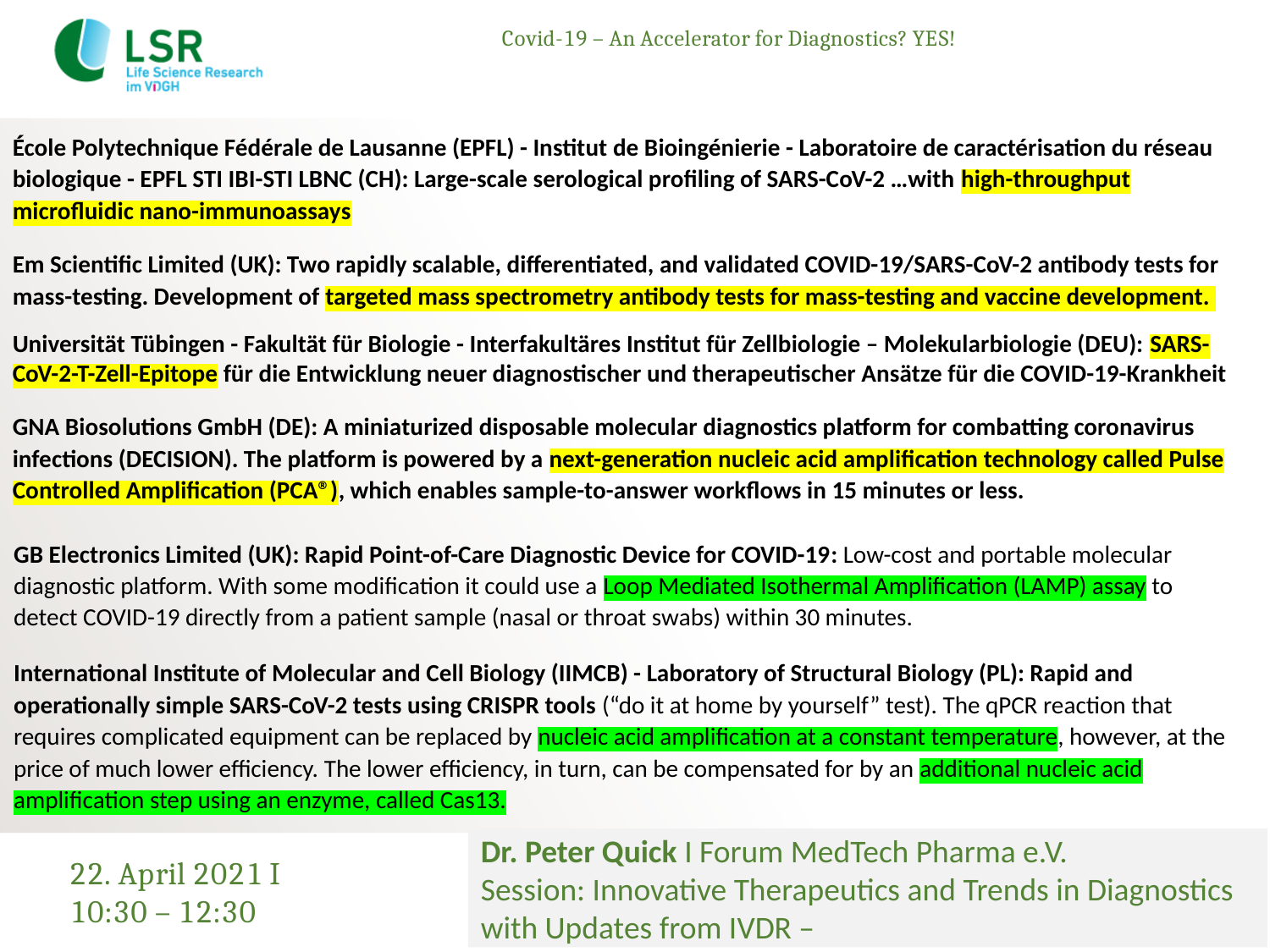

# Covid-19 – An Accelerator for Diagnostics? YES!
École Polytechnique Fédérale de Lausanne (EPFL) - Institut de Bioingénierie - Laboratoire de caractérisation du réseau biologique - EPFL STI IBI-STI LBNC (CH): Large-scale serological profiling of SARS-CoV-2 …with high-throughput microfluidic nano-immunoassays
Em Scientific Limited (UK): Two rapidly scalable, differentiated, and validated COVID-19/SARS-CoV-2 antibody tests for mass-testing. Development of targeted mass spectrometry antibody tests for mass-testing and vaccine development.
Universität Tübingen - Fakultät für Biologie - Interfakultäres Institut für Zellbiologie – Molekularbiologie (DEU): SARS-CoV-2-T-Zell-Epitope für die Entwicklung neuer diagnostischer und therapeutischer Ansätze für die COVID-19-Krankheit
GNA Biosolutions GmbH (DE): A miniaturized disposable molecular diagnostics platform for combatting coronavirus infections (DECISION). The platform is powered by a next-generation nucleic acid amplification technology called Pulse Controlled Amplification (PCA®), which enables sample-to-answer workflows in 15 minutes or less.
GB Electronics Limited (UK): Rapid Point-of-Care Diagnostic Device for COVID-19: Low-cost and portable molecular diagnostic platform. With some modification it could use a Loop Mediated Isothermal Amplification (LAMP) assay to detect COVID-19 directly from a patient sample (nasal or throat swabs) within 30 minutes.
International Institute of Molecular and Cell Biology (IIMCB) - Laboratory of Structural Biology (PL): Rapid and operationally simple SARS-CoV-2 tests using CRISPR tools (“do it at home by yourself” test). The qPCR reaction that requires complicated equipment can be replaced by nucleic acid amplification at a constant temperature, however, at the price of much lower efficiency. The lower efficiency, in turn, can be compensated for by an additional nucleic acid amplification step using an enzyme, called Cas13.
Dr. Peter Quick I Forum MedTech Pharma e.V.
Session: Innovative Therapeutics and Trends in Diagnostics with Updates from IVDR –
22. April 2021 I 10:30 – 12:30